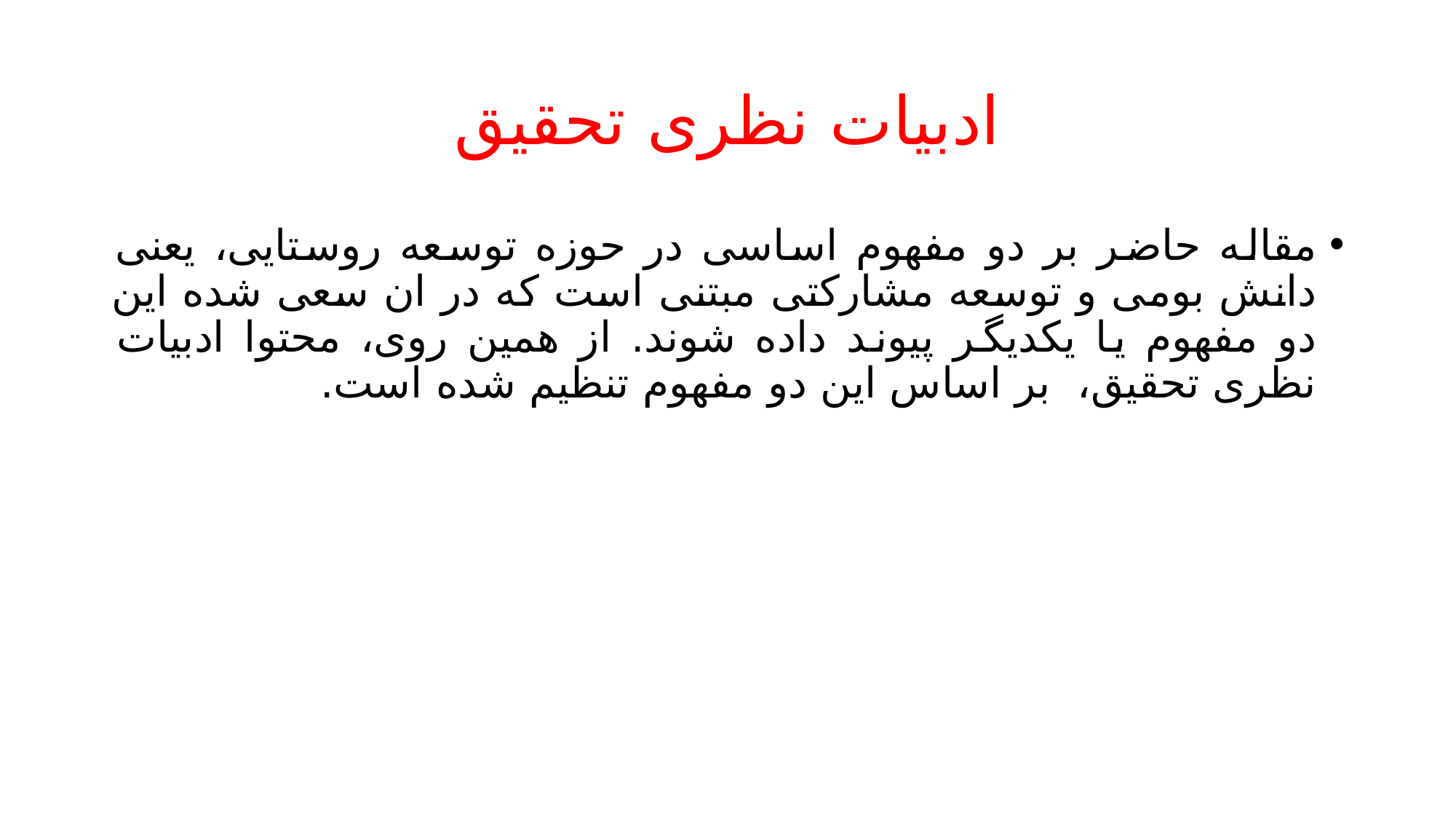

# ادبیات نظری تحقیق
مقاله حاضر بر دو مفهوم اساسی در حوزه توسعه روستایی، یعنی دانش بومی و توسعه مشارکتی مبتنی است که در ان سعی شده این دو مفهوم یا یکدیگر پیوند داده شوند. از همین روی، محتوا ادبیات نظری تحقیق،  بر اساس این دو مفهوم تنظیم شده است.